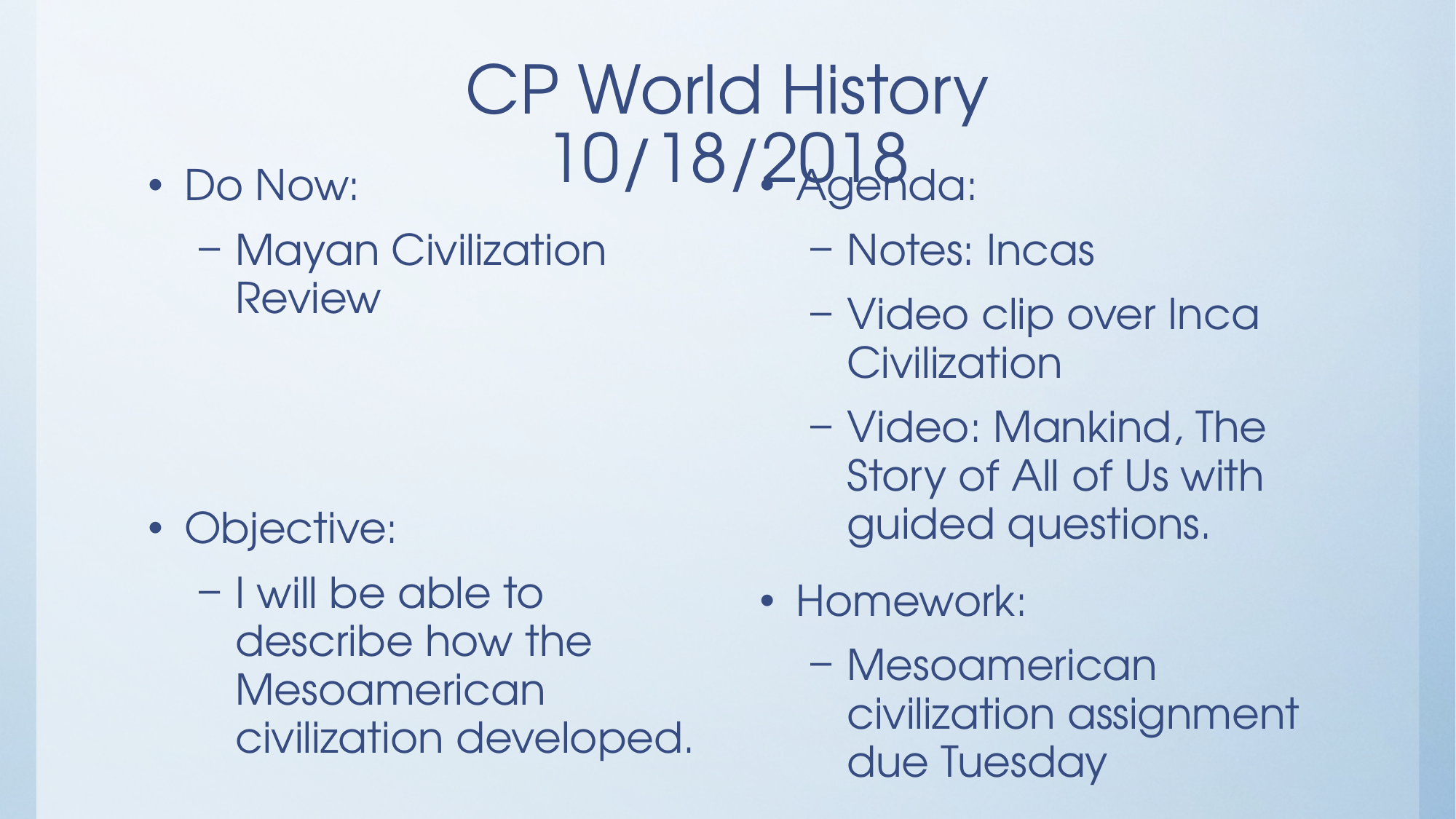

# CP World History 10/18/2018
Do Now:
Mayan Civilization Review

Objective:
I will be able to describe how the Mesoamerican civilization developed.
Agenda:
Notes: Incas
Video clip over Inca Civilization
Video: Mankind, The Story of All of Us with guided questions.
Homework:
Mesoamerican civilization assignment due Tuesday